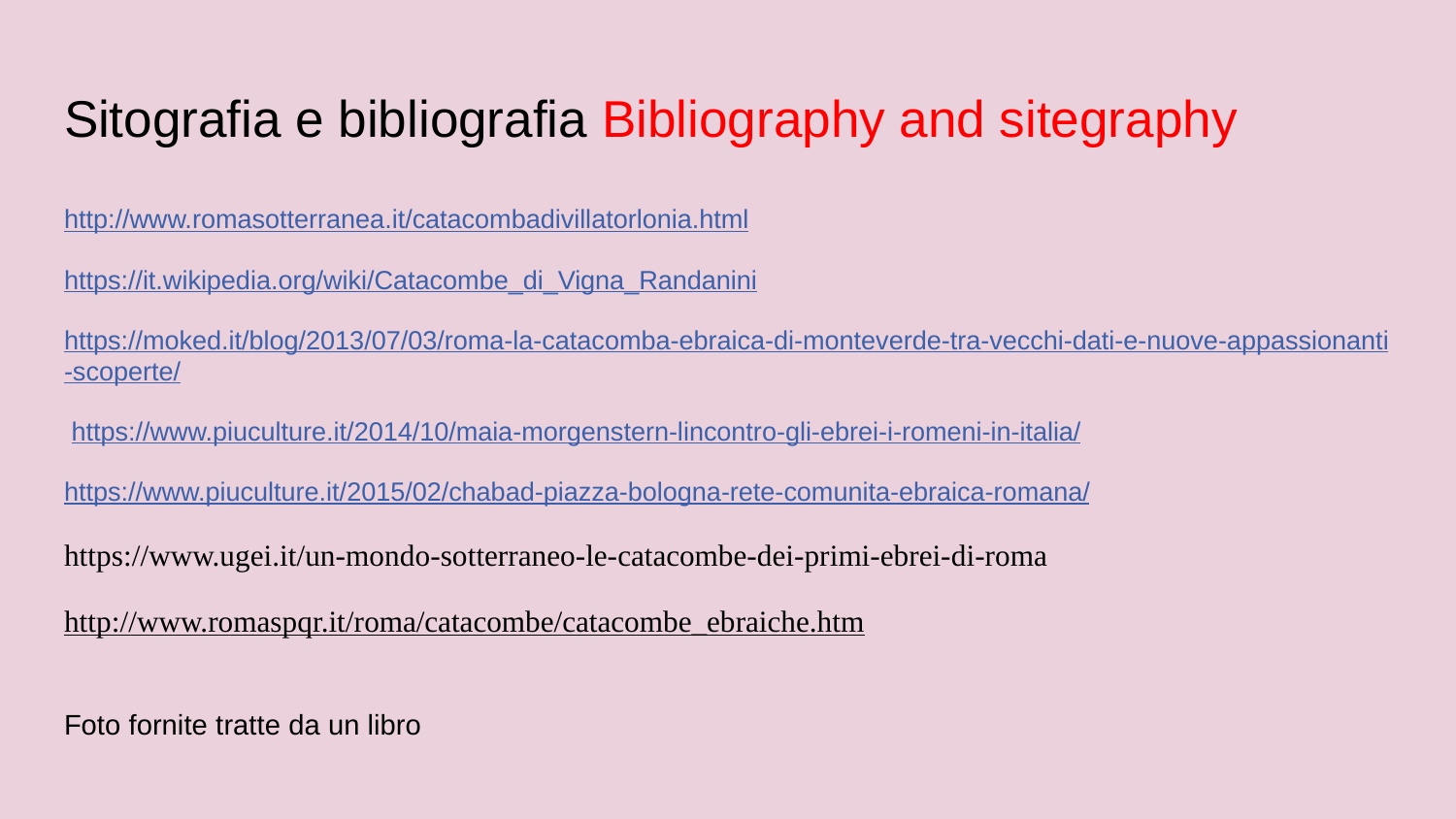

# Sitografia e bibliografia Bibliography and sitegraphy
http://www.romasotterranea.it/catacombadivillatorlonia.html
https://it.wikipedia.org/wiki/Catacombe_di_Vigna_Randanini
https://moked.it/blog/2013/07/03/roma-la-catacomba-ebraica-di-monteverde-tra-vecchi-dati-e-nuove-appassionanti-scoperte/
 https://www.piuculture.it/2014/10/maia-morgenstern-lincontro-gli-ebrei-i-romeni-in-italia/
https://www.piuculture.it/2015/02/chabad-piazza-bologna-rete-comunita-ebraica-romana/
https://www.ugei.it/un-mondo-sotterraneo-le-catacombe-dei-primi-ebrei-di-roma
http://www.romaspqr.it/roma/catacombe/catacombe_ebraiche.htm

Foto fornite tratte da un libro